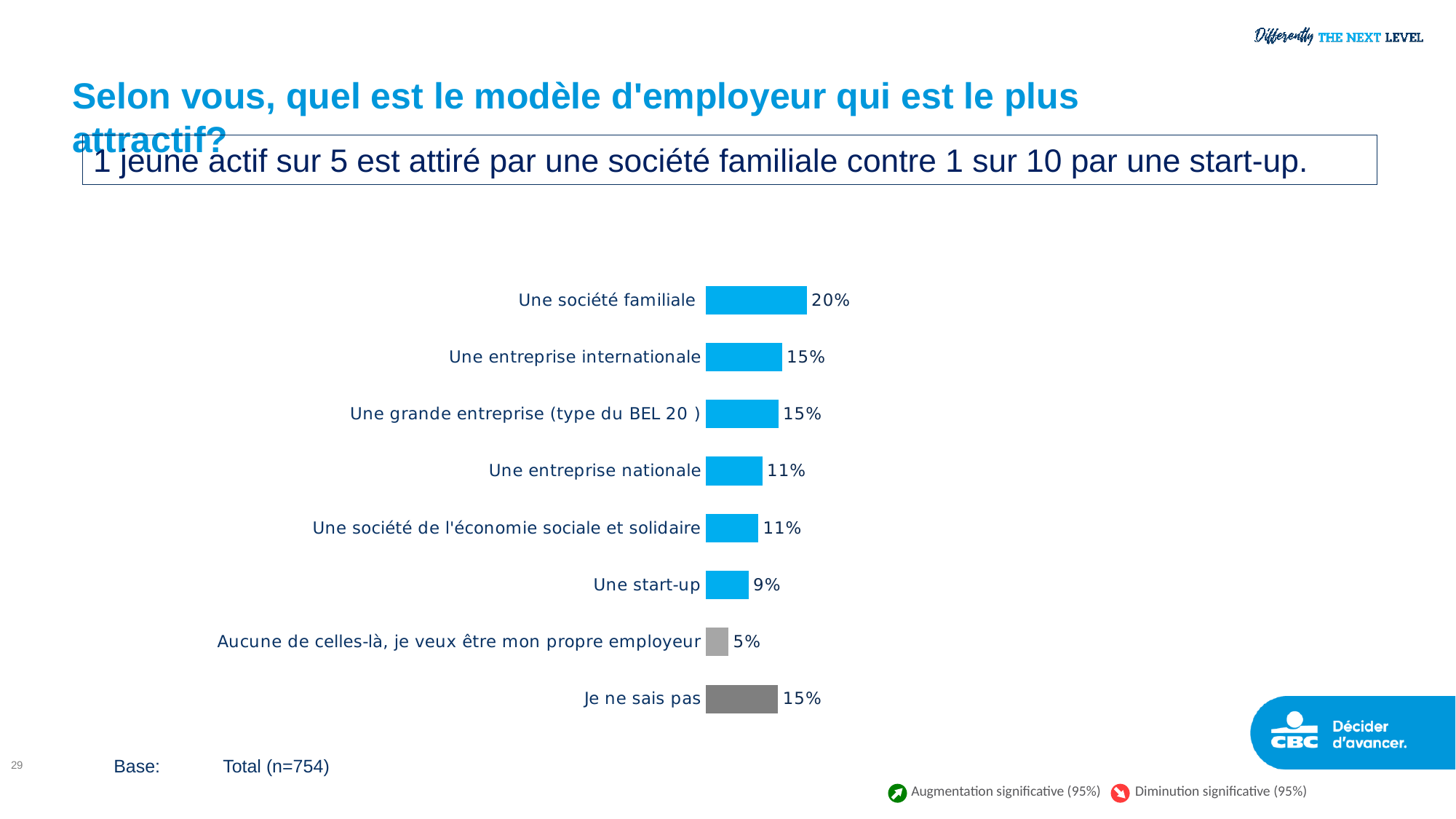

# Selon vous, quel est le modèle d'employeur qui est le plus attractif?
1 jeune actif sur 5 est attiré par une société familiale contre 1 sur 10 par une start-up.

### Chart

| Category | 2023 |
|---|---|
| Une société familiale  | 20.29 |
| Une entreprise internationale | 15.3 |
| Une grande entreprise (type du BEL 20 ) | 14.59 |
| Une entreprise nationale | 11.39 |
| Une société de l'économie sociale et solidaire | 10.6 |
| Une start-up | 8.63 |
| Aucune de celles-là, je veux être mon propre employeur | 4.64 |
| Je ne sais pas | 14.56 |
29
Base:	Total (n=754)
Augmentation significative (95%)
Diminution significative (95%)